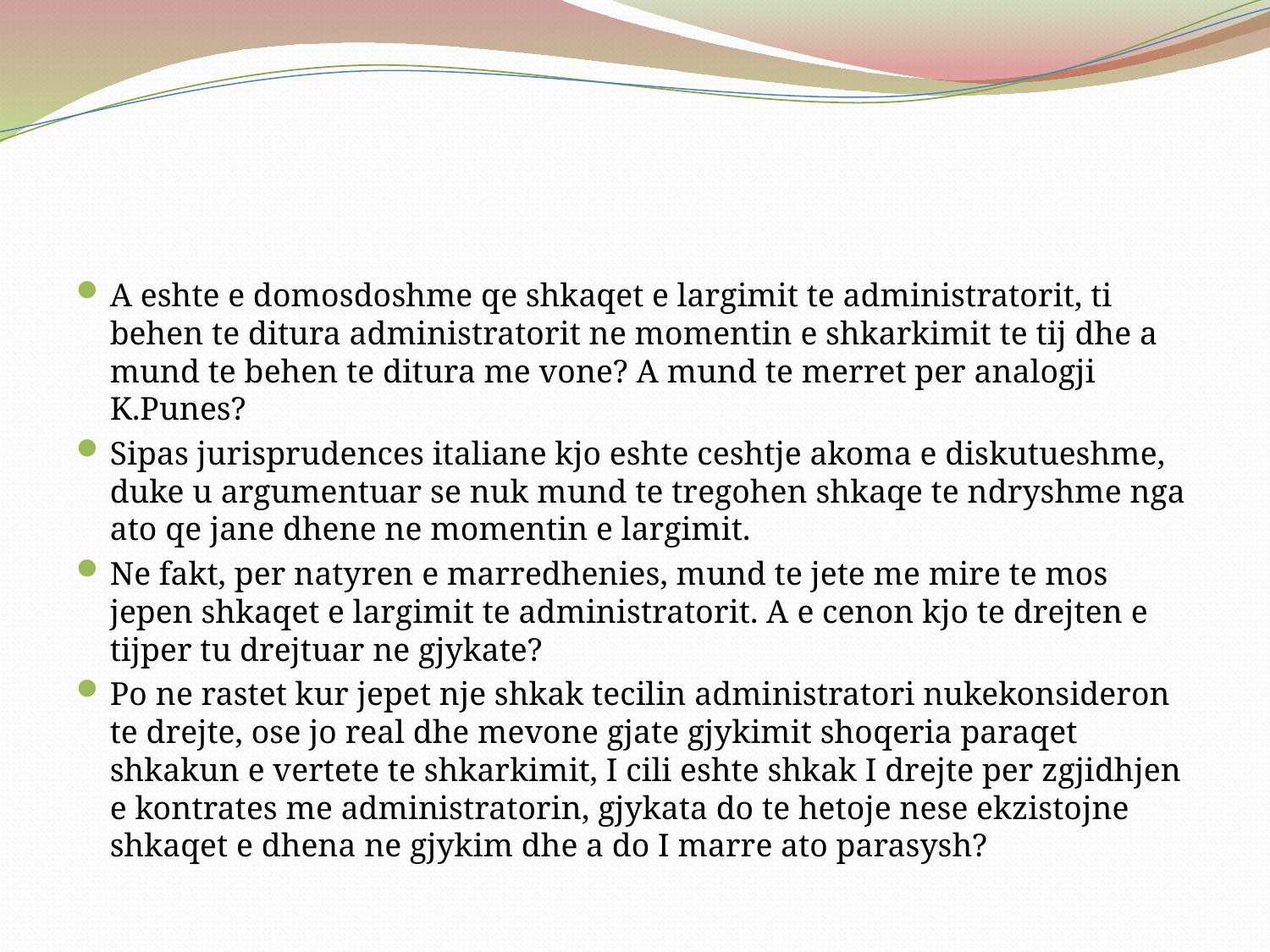

#
A eshte e domosdoshme qe shkaqet e largimit te administratorit, ti behen te ditura administratorit ne momentin e shkarkimit te tij dhe a mund te behen te ditura me vone? A mund te merret per analogji K.Punes?
Sipas jurisprudences italiane kjo eshte ceshtje akoma e diskutueshme, duke u argumentuar se nuk mund te tregohen shkaqe te ndryshme nga ato qe jane dhene ne momentin e largimit.
Ne fakt, per natyren e marredhenies, mund te jete me mire te mos jepen shkaqet e largimit te administratorit. A e cenon kjo te drejten e tijper tu drejtuar ne gjykate?
Po ne rastet kur jepet nje shkak tecilin administratori nukekonsideron te drejte, ose jo real dhe mevone gjate gjykimit shoqeria paraqet shkakun e vertete te shkarkimit, I cili eshte shkak I drejte per zgjidhjen e kontrates me administratorin, gjykata do te hetoje nese ekzistojne shkaqet e dhena ne gjykim dhe a do I marre ato parasysh?